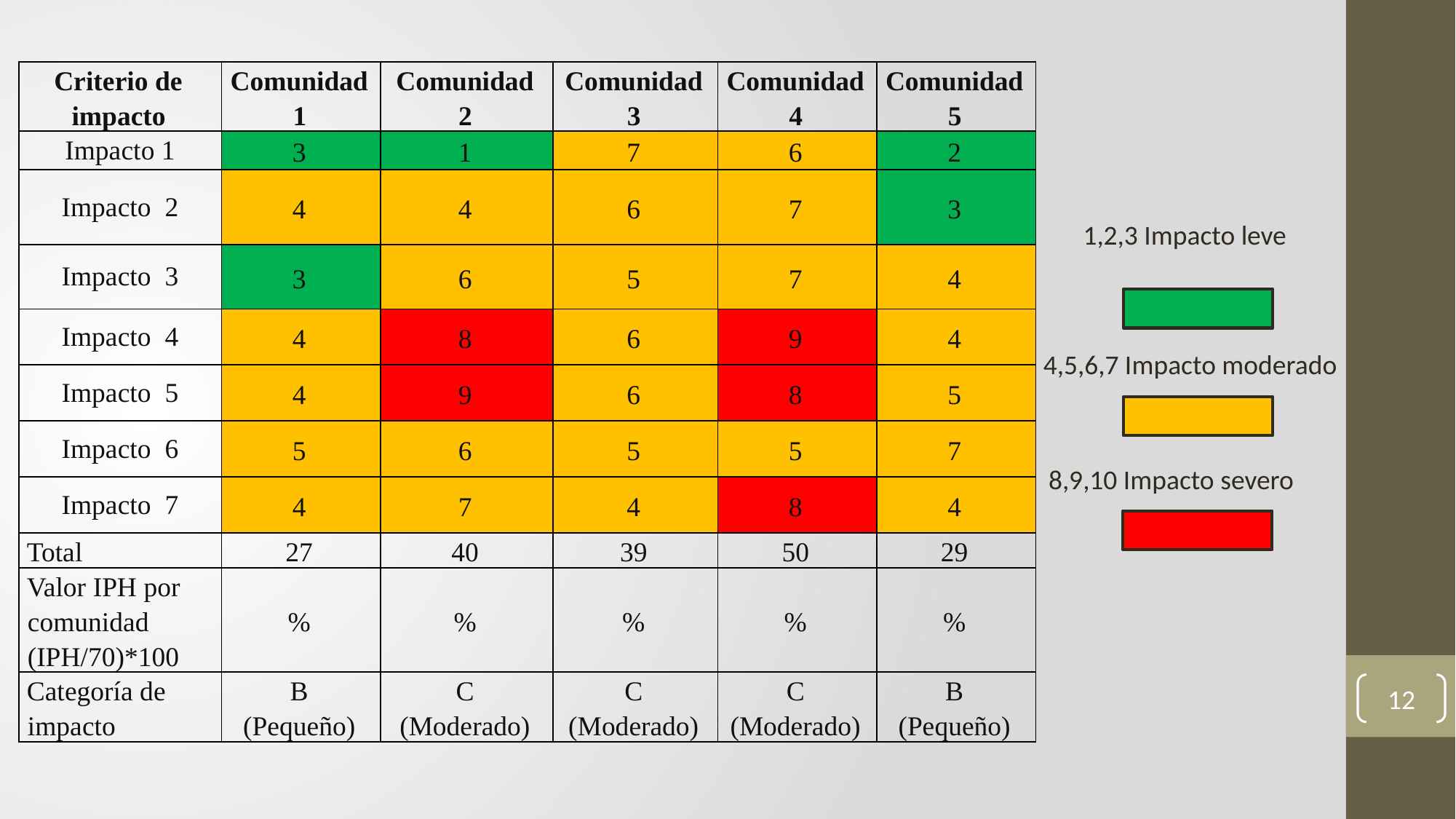

| Criterio de impacto | Comunidad 1 | Comunidad 2 | Comunidad 3 | Comunidad 4 | Comunidad 5 |
| --- | --- | --- | --- | --- | --- |
| Impacto 1 | 3 | 1 | 7 | 6 | 2 |
| Impacto 2 | 4 | 4 | 6 | 7 | 3 |
| Impacto 3 | 3 | 6 | 5 | 7 | 4 |
| Impacto 4 | 4 | 8 | 6 | 9 | 4 |
| Impacto 5 | 4 | 9 | 6 | 8 | 5 |
| Impacto 6 | 5 | 6 | 5 | 5 | 7 |
| Impacto 7 | 4 | 7 | 4 | 8 | 4 |
| Total | 27 | 40 | 39 | 50 | 29 |
| Valor IPH por comunidad (IPH/70)\*100 | % | % | % | % | % |
| Categoría de impacto | B (Pequeño) | C (Moderado) | C (Moderado) | C (Moderado) | B (Pequeño) |
1,2,3 Impacto leve

4,5,6,7 Impacto moderado

8,9,10 Impacto severo

12